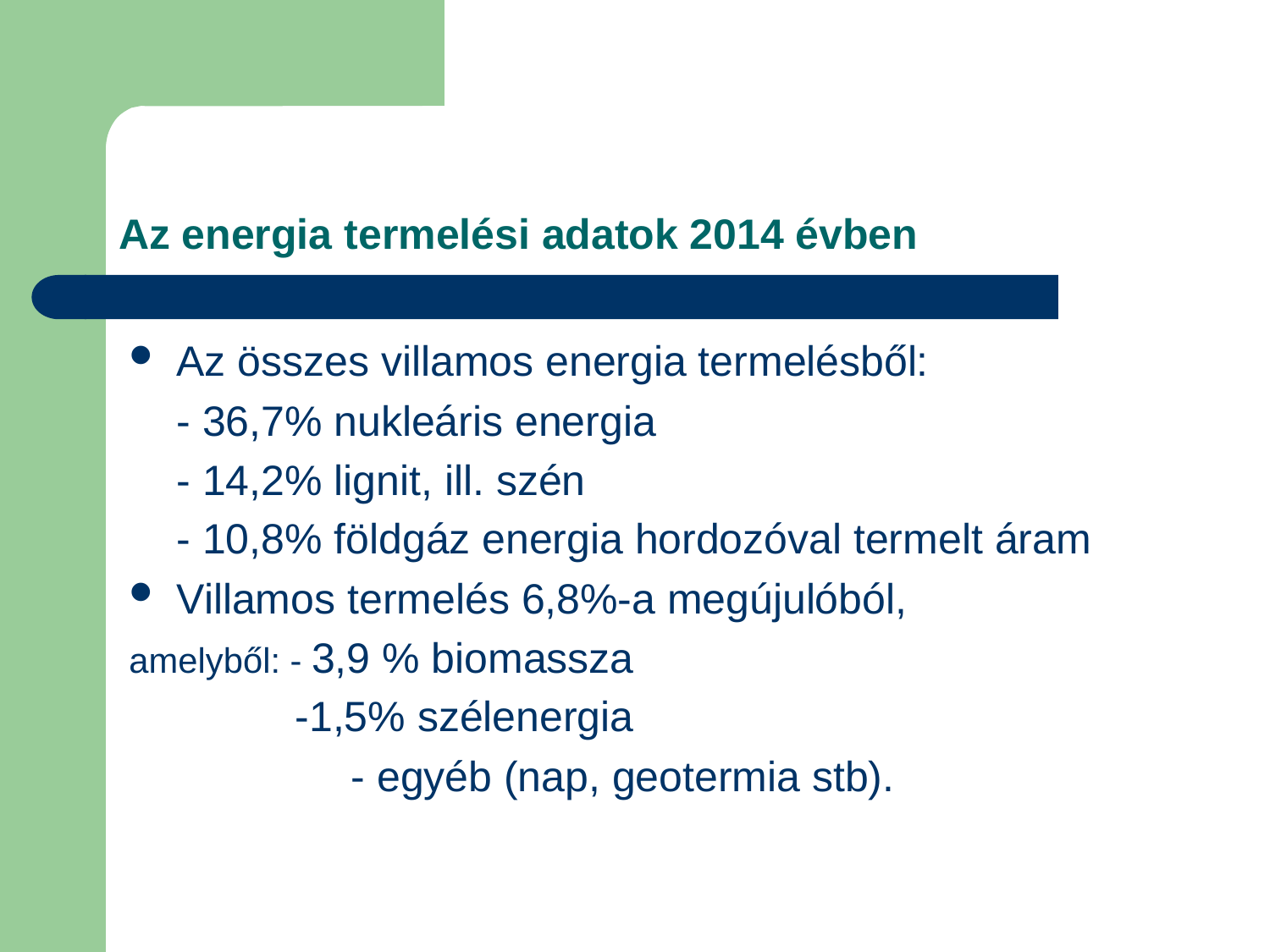

# Az energia termelési adatok 2014 évben
Az összes villamos energia termelésből:
    - 36,7% nukleáris energia
    - 14,2% lignit, ill. szén
    - 10,8% földgáz energia hordozóval termelt áram
Villamos termelés 6,8%-a megújulóból,
amelyből: - 3,9 % biomassza
              -1,5% szélenergia
		    - egyéb (nap, geotermia stb).